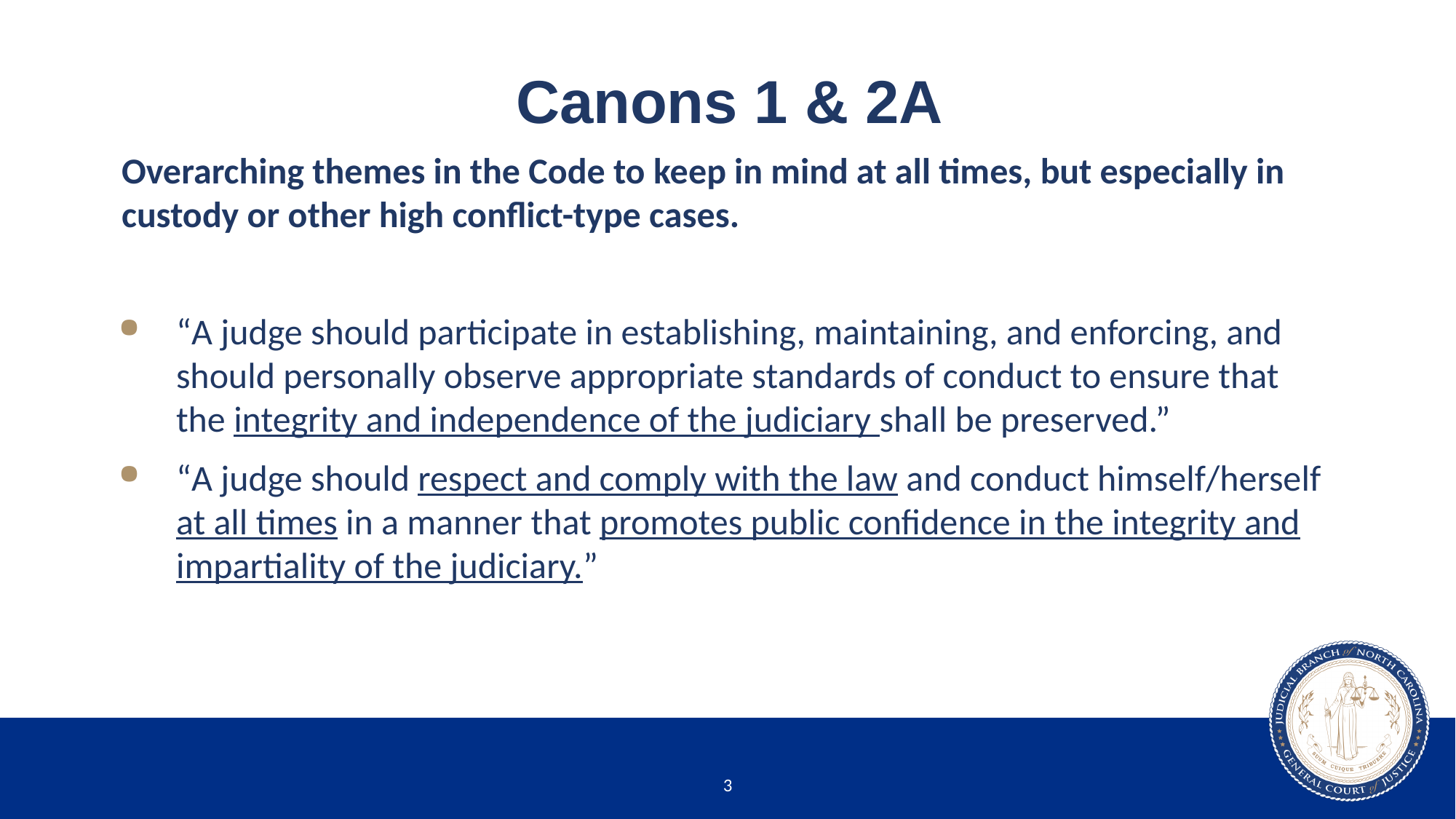

# Canons 1 & 2A
Overarching themes in the Code to keep in mind at all times, but especially in custody or other high conflict-type cases.

“A judge should participate in establishing, maintaining, and enforcing, and should personally observe appropriate standards of conduct to ensure that the integrity and independence of the judiciary shall be preserved.”
“A judge should respect and comply with the law and conduct himself/herself at all times in a manner that promotes public confidence in the integrity and impartiality of the judiciary.”